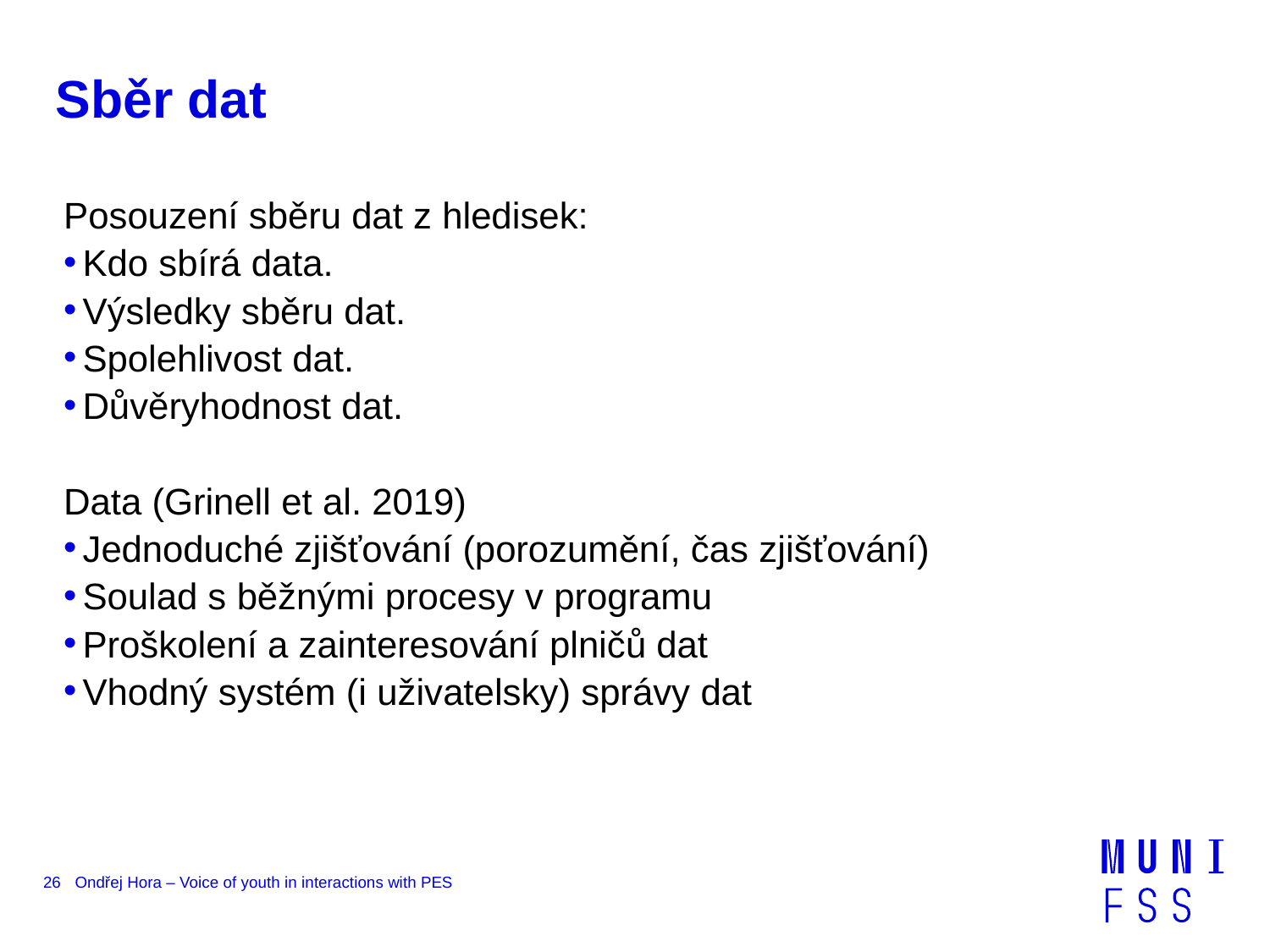

# Sběr dat
Posouzení sběru dat z hledisek:
Kdo sbírá data.
Výsledky sběru dat.
Spolehlivost dat.
Důvěryhodnost dat.

Data (Grinell et al. 2019)
Jednoduché zjišťování (porozumění, čas zjišťování)
Soulad s běžnými procesy v programu
Proškolení a zainteresování plničů dat
Vhodný systém (i uživatelsky) správy dat
26
Ondřej Hora – Voice of youth in interactions with PES